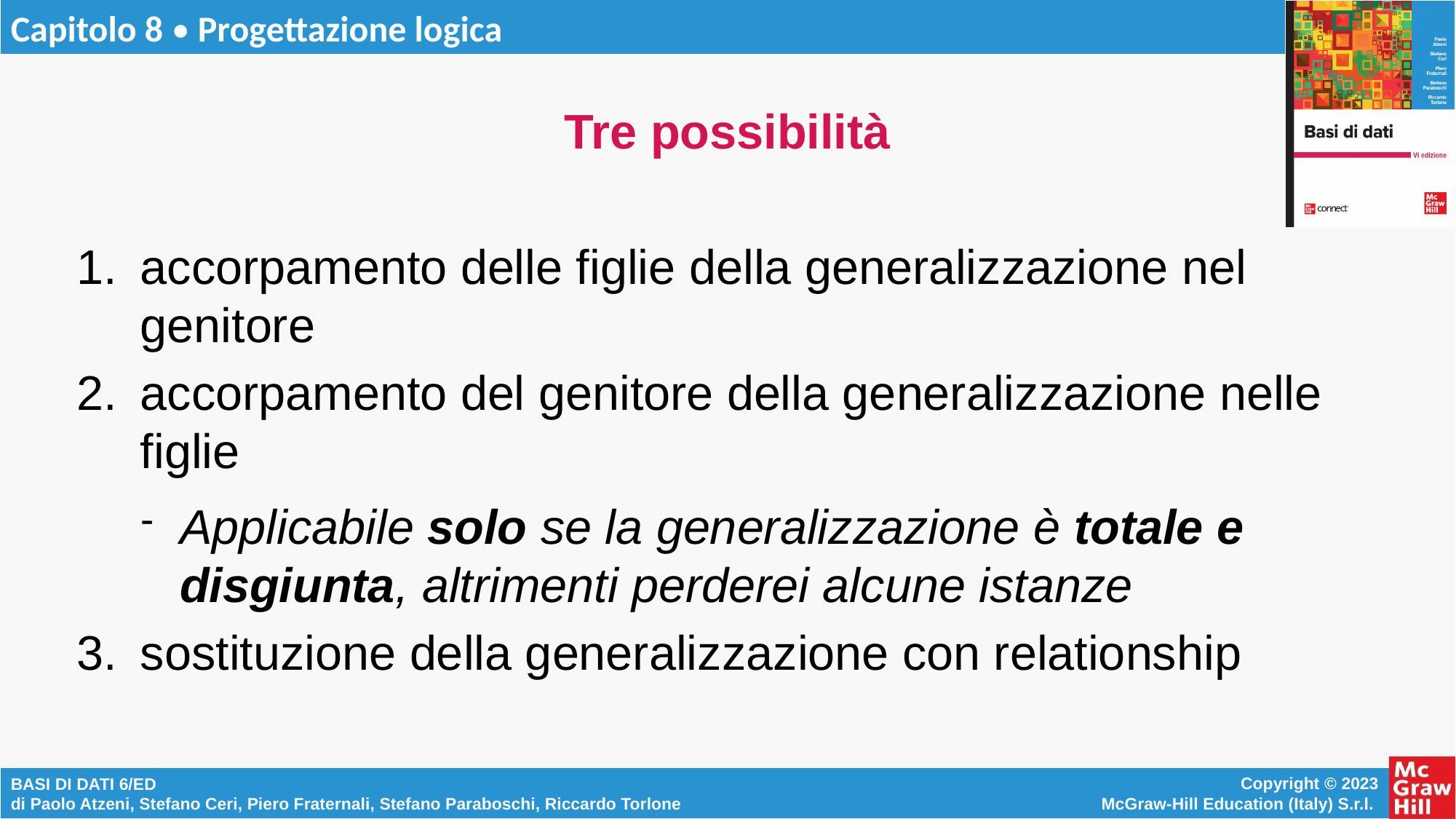

# Tre possibilità
accorpamento delle figlie della generalizzazione nel genitore
accorpamento del genitore della generalizzazione nelle figlie
Applicabile solo se la generalizzazione è totale e disgiunta, altrimenti perderei alcune istanze
sostituzione della generalizzazione con relationship